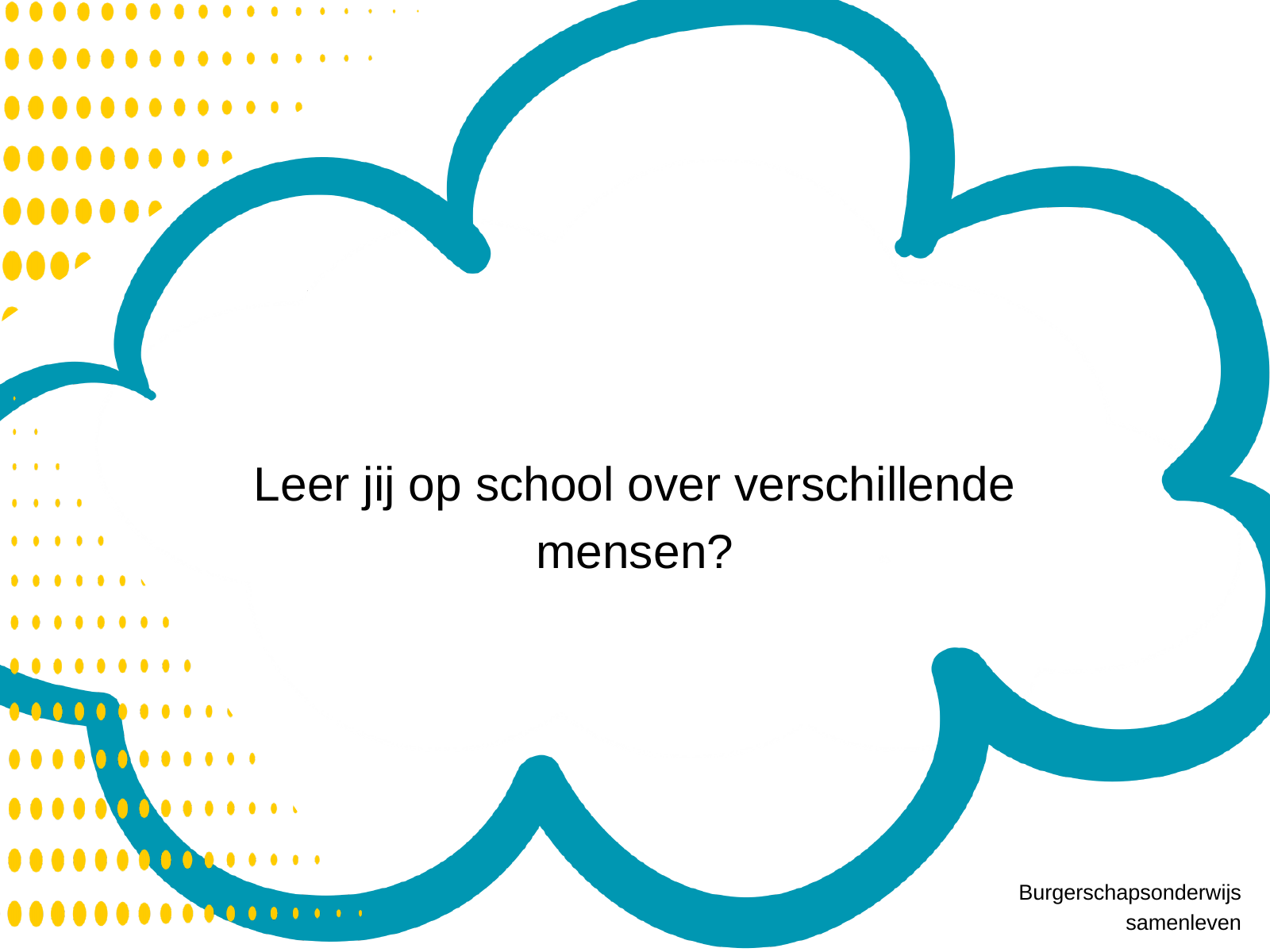

Leer jij op school over verschillende mensen?

Burgerschapsonderwijs
samenleven